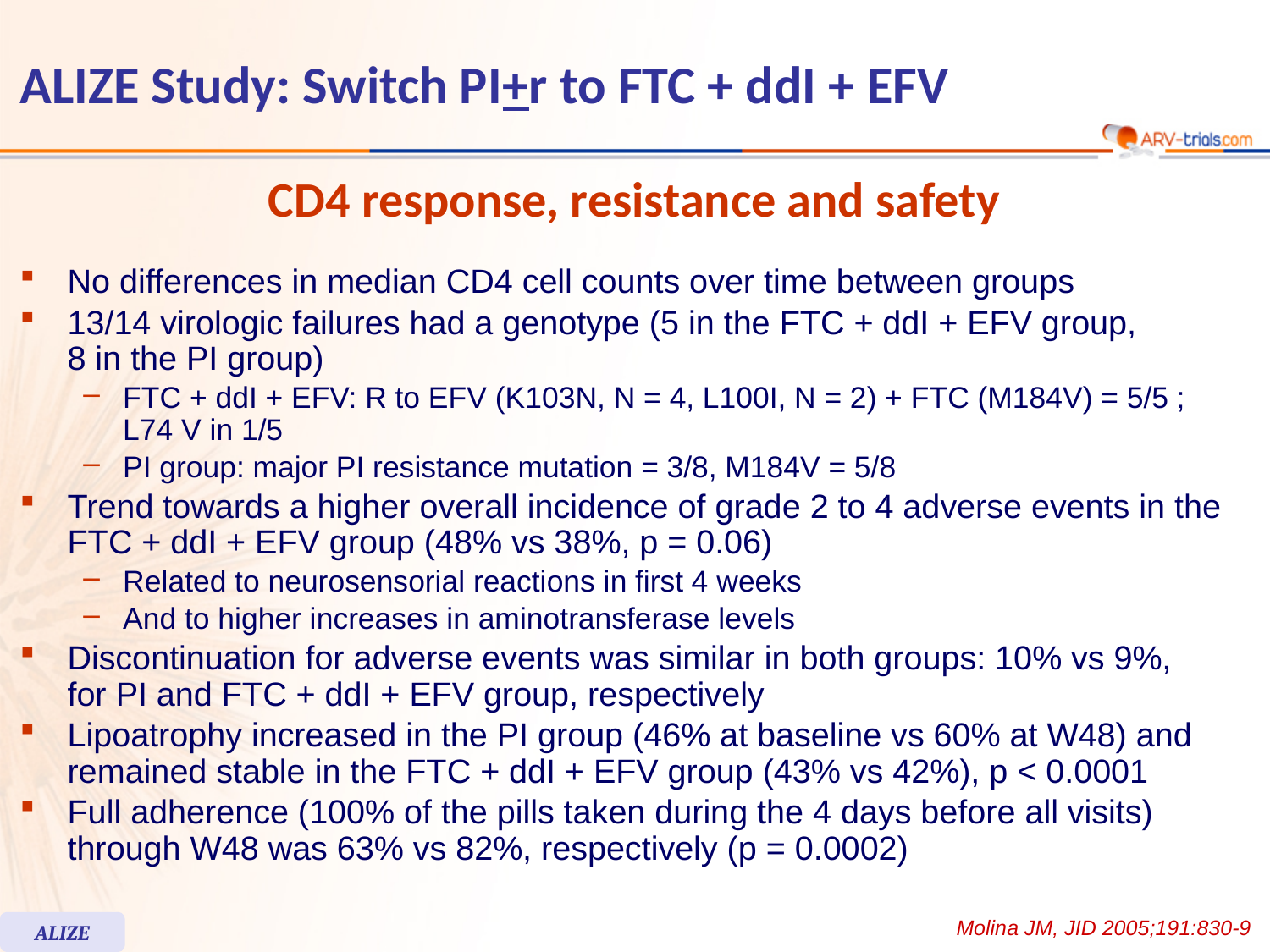

# ALIZE Study: Switch PI+r to FTC + ddI + EFV
CD4 response, resistance and safety
No differences in median CD4 cell counts over time between groups
13/14 virologic failures had a genotype (5 in the FTC + ddI + EFV group,
8 in the PI group)
FTC + ddI + EFV: R to EFV (K103N, N = 4, L100I, N = 2) + FTC (M184V) = 5/5 ;
L74 V in 1/5
PI group: major PI resistance mutation = 3/8, M184V = 5/8
Trend towards a higher overall incidence of grade 2 to 4 adverse events in the FTC + ddI + EFV group (48% vs 38%, p = 0.06)
Related to neurosensorial reactions in first 4 weeks
And to higher increases in aminotransferase levels
Discontinuation for adverse events was similar in both groups: 10% vs 9%,
for PI and FTC + ddI + EFV group, respectively
Lipoatrophy increased in the PI group (46% at baseline vs 60% at W48) and remained stable in the FTC + ddI + EFV group (43% vs 42%), p < 0.0001
Full adherence (100% of the pills taken during the 4 days before all visits) through W48 was 63% vs 82%, respectively (p = 0.0002)
Molina JM, JID 2005;191:830-9
ALIZE